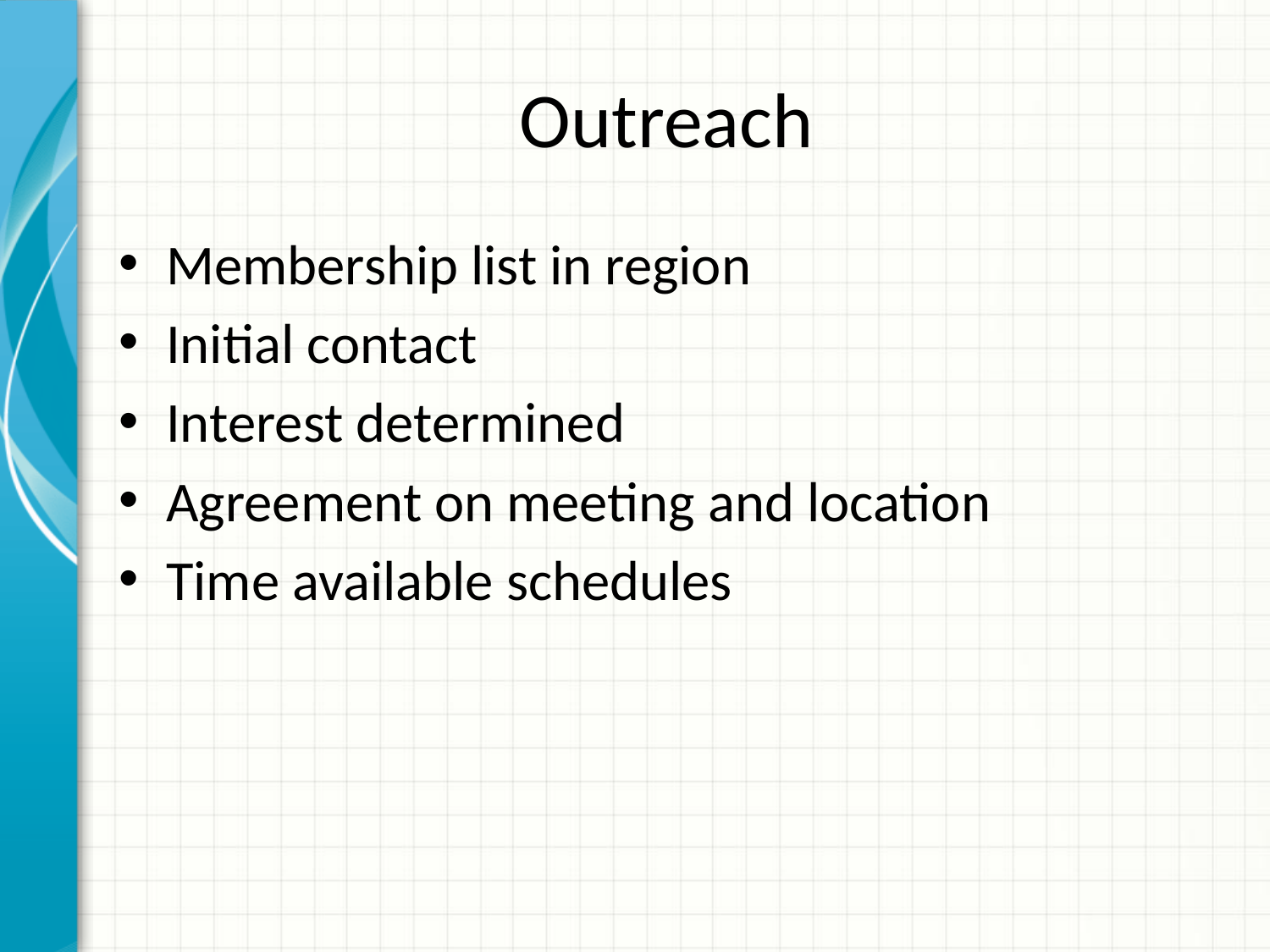

# Outreach
Membership list in region
Initial contact
Interest determined
Agreement on meeting and location
Time available schedules